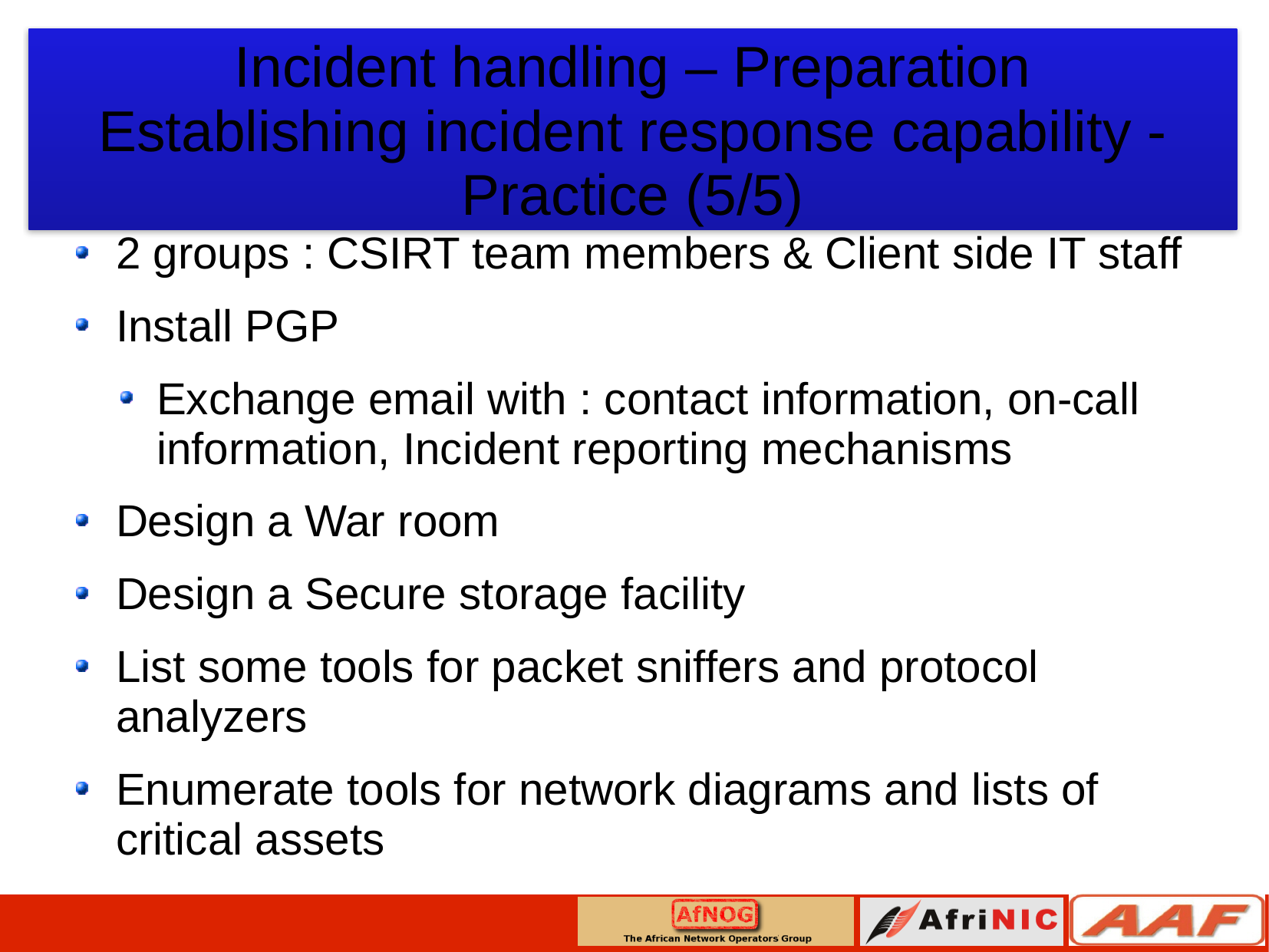

Incident handling – Preparation
Establishing incident response capability - Practice (5/5)
2 groups : CSIRT team members & Client side IT staff
Install PGP
Exchange email with : contact information, on-call information, Incident reporting mechanisms
Design a War room
Design a Secure storage facility
List some tools for packet sniffers and protocol analyzers
Enumerate tools for network diagrams and lists of critical assets